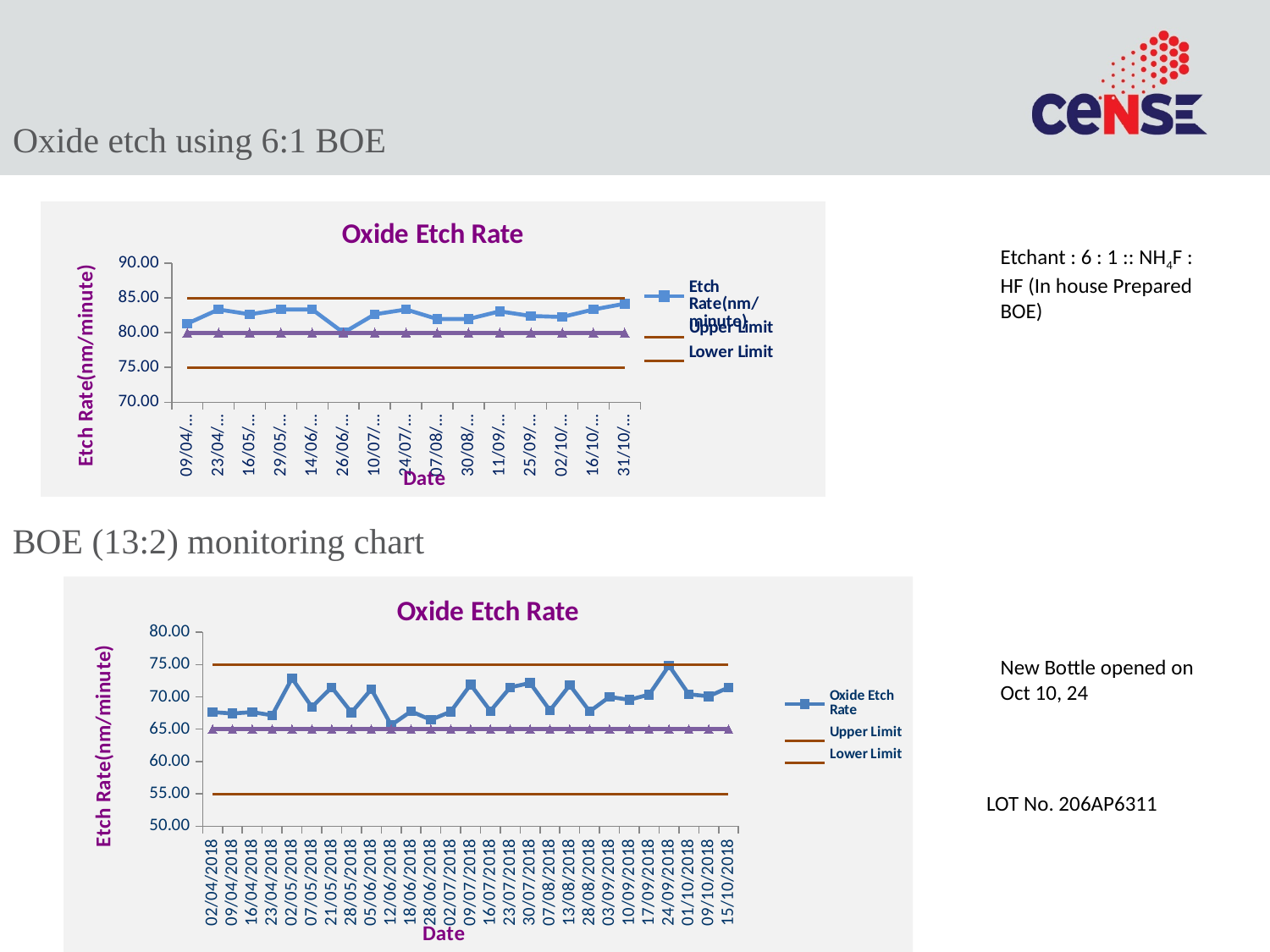

# Oxide etch using 6:1 BOE

### Chart: Oxide Etch Rate

| Category | Etch Rate(nm/minute) | Upper Limit | Lower Limit | Target etch rate(nm/minute) |
|---|---|---|---|---|
| 43199 | 81.30081300813008 | 85.0 | 75.0 | 80.0 |
| 43213 | 83.33333333333334 | 85.0 | 75.0 | 80.0 |
| 43236 | 82.64462809917356 | 85.0 | 75.0 | 80.0 |
| 43249 | 83.33333333333334 | 85.0 | 75.0 | 80.0 |
| 43265 | 83.33333333333334 | 85.0 | 75.0 | 80.0 |
| 43277 | 80.0 | 85.0 | 75.0 | 80.0 |
| 43291 | 82.64462809917356 | 85.0 | 75.0 | 80.0 |
| 43305 | 83.33333333333334 | 85.0 | 75.0 | 80.0 |
| 43319 | 81.9672131147541 | 85.0 | 75.0 | 80.0 |
| 43342 | 81.9672131147541 | 85.0 | 75.0 | 80.0 |
| 43354 | 83.06451612903226 | 85.0 | 75.0 | 80.0 |
| 43368 | 82.4 | 85.0 | 75.0 | 80.0 |
| 43375 | 82.25806451612904 | 85.0 | 75.0 | 80.0 |
| 43389 | 83.33333333333334 | 85.0 | 75.0 | 80.0 |
| 43404 | 84.16666666666667 | 85.0 | 75.0 | 80.0 |
Etchant : 6 : 1 :: NH4F : HF (In house Prepared BOE)
BOE (13:2) monitoring chart

### Chart: Oxide Etch Rate

| Category | Oxide Etch Rate | Upper Limit | Lower Limit | Target etch rate(nm/minute) |
|---|---|---|---|---|
| 43192 | 67.64705882352942 | 75.0 | 55.0 | 65.0 |
| 43199 | 67.43697478991596 | 75.0 | 55.0 | 65.0 |
| 43206 | 67.64285714285714 | 75.0 | 55.0 | 65.0 |
| 43213 | 67.15789473684211 | 75.0 | 55.0 | 65.0 |
| 43222 | 72.86666666666666 | 75.0 | 55.0 | 65.0 |
| 43227 | 68.4375 | 75.0 | 55.0 | 65.0 |
| 43241 | 71.47519582245431 | 75.0 | 55.0 | 65.0 |
| 43248 | 67.5925925925926 | 75.0 | 55.0 | 65.0 |
| 43256 | 71.19422572178478 | 75.0 | 55.0 | 65.0 |
| 43263 | 65.63823351482154 | 75.0 | 55.0 | 65.0 |
| 43269 | 67.77014366021236 | 75.0 | 55.0 | 65.0 |
| 43279 | 66.44213104715249 | 75.0 | 55.0 | 65.0 |
| 43283 | 67.72784019975032 | 75.0 | 55.0 | 65.0 |
| 43290 | 71.90192180251823 | 75.0 | 55.0 | 65.0 |
| 43297 | 67.8125 | 75.0 | 55.0 | 65.0 |
| 43304 | 71.4756258234519 | 75.0 | 55.0 | 65.0 |
| 43311 | 72.14854111405836 | 75.0 | 55.0 | 65.0 |
| 43319 | 67.91277258566979 | 75.0 | 55.0 | 65.0 |
| 43325 | 71.82724252491694 | 75.0 | 55.0 | 65.0 |
| 43340 | 67.75 | 75.0 | 55.0 | 65.0 |
| 43346 | 70.0 | 75.0 | 55.0 | 65.0 |
| 43353 | 69.55128205128206 | 75.0 | 55.0 | 65.0 |
| 43360 | 70.36065573770492 | 75.0 | 55.0 | 65.0 |
| 43367 | 74.84536082474226 | 75.0 | 55.0 | 65.0 |
| 43374 | 70.40155440414507 | 75.0 | 55.0 | 65.0 |
| 43382 | 70.09646302250803 | 75.0 | 55.0 | 65.0 |
| 43388 | 71.45669291338582 | 75.0 | 55.0 | 65.0 |
New Bottle opened on
Oct 10, 24
LOT No. 206AP6311